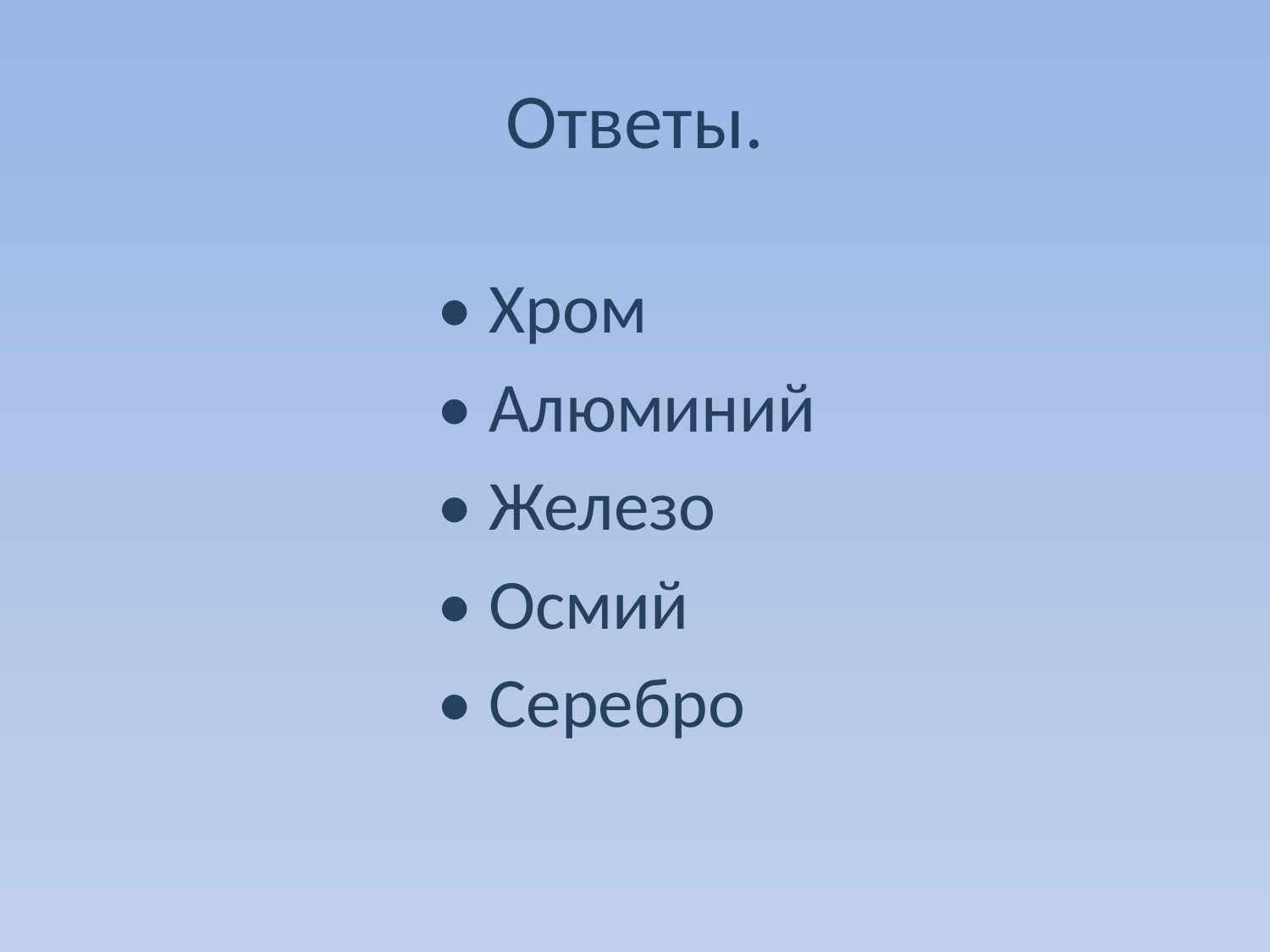

# Ответы.
• Хром
• Алюминий
• Железо
• Осмий
• Серебро